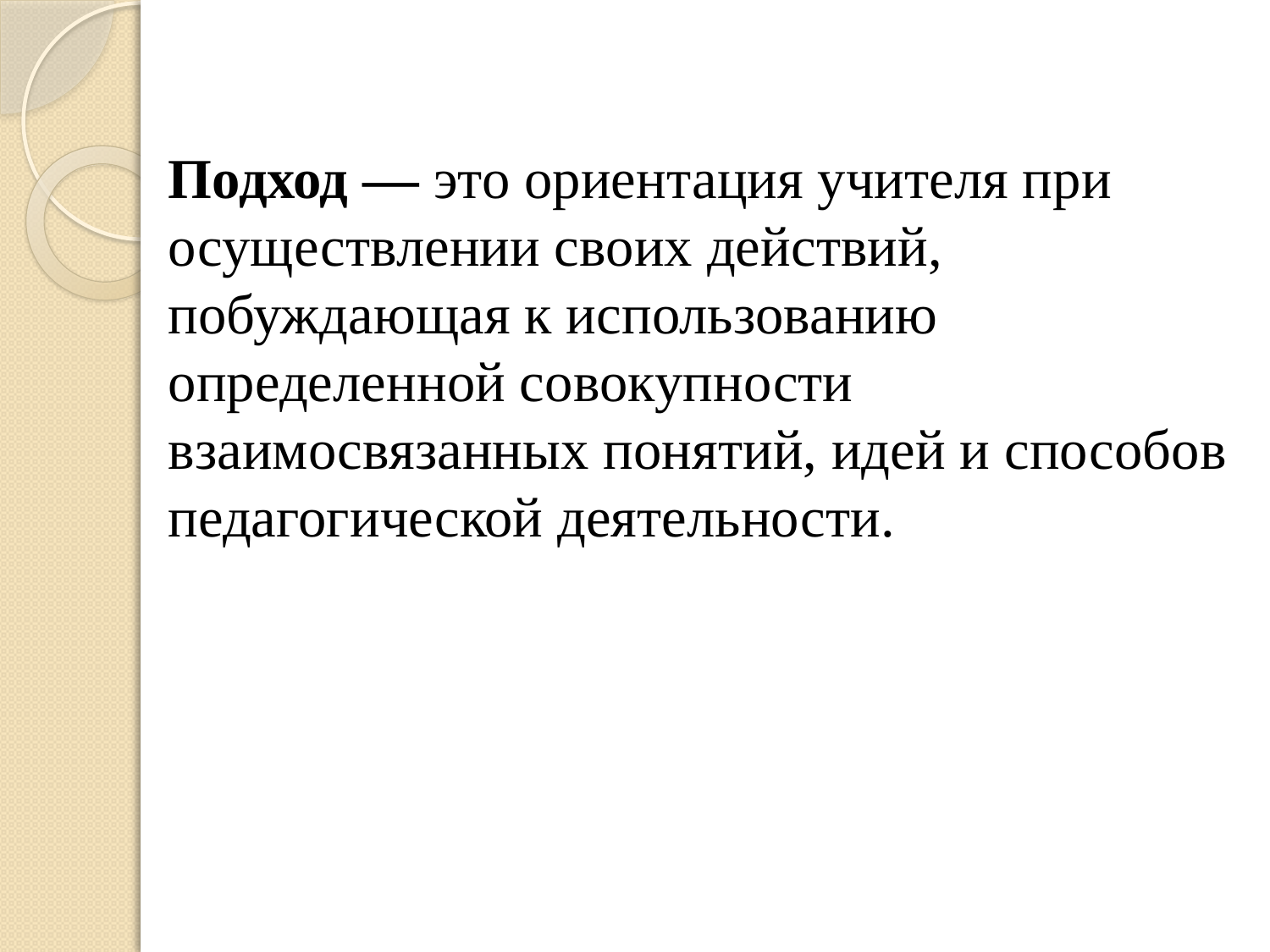

Подход — это ориентация учителя при осуществлении своих действий, побуждающая к использованию определенной совокупности взаимосвязанных понятий, идей и способов педагогической деятельности.